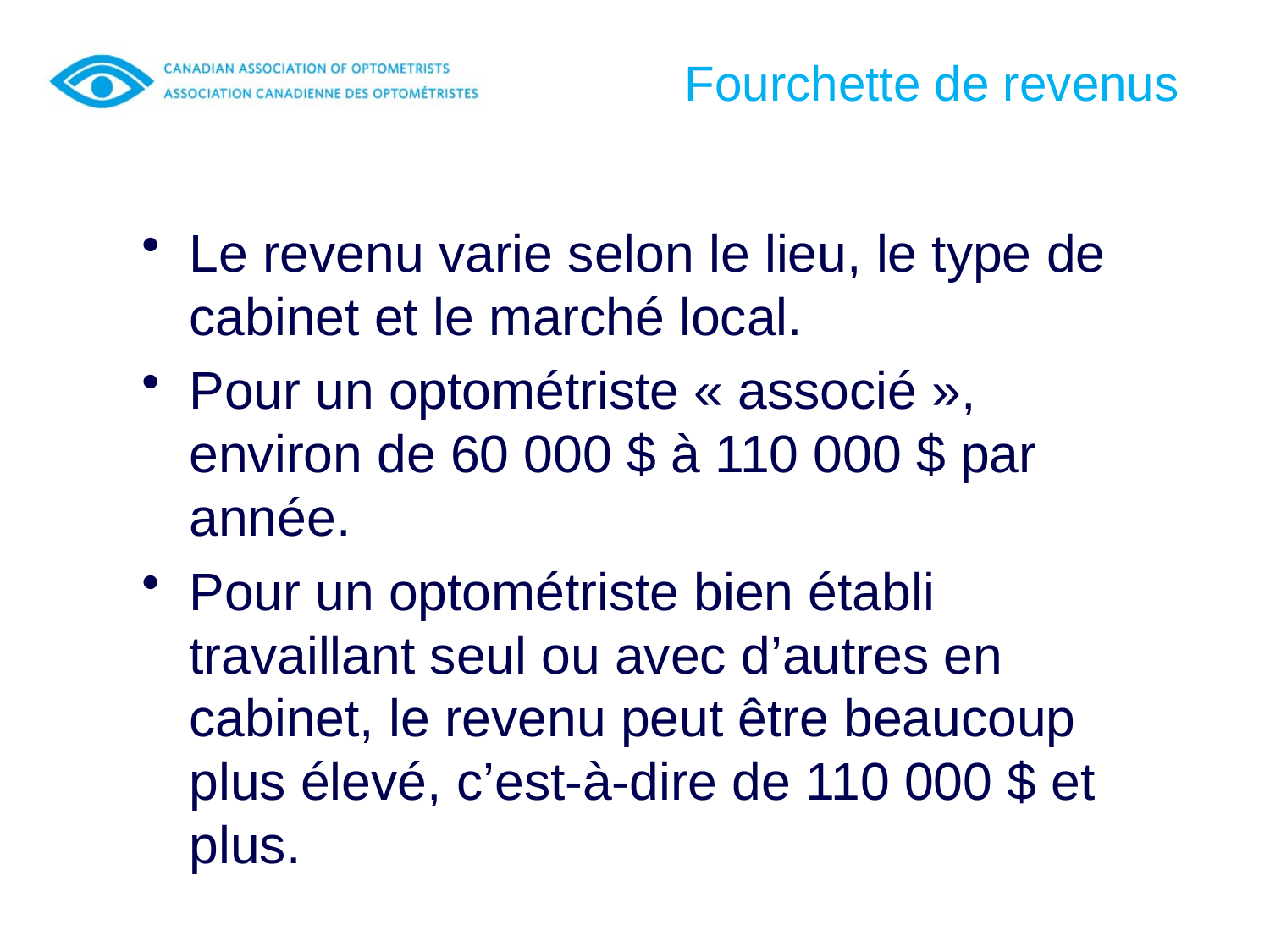

# Fourchette de revenus
Le revenu varie selon le lieu, le type de cabinet et le marché local.
Pour un optométriste « associé », environ de 60 000 $ à 110 000 $ par année.
Pour un optométriste bien établi travaillant seul ou avec d’autres en cabinet, le revenu peut être beaucoup plus élevé, c’est-à-dire de 110 000 $ et plus.